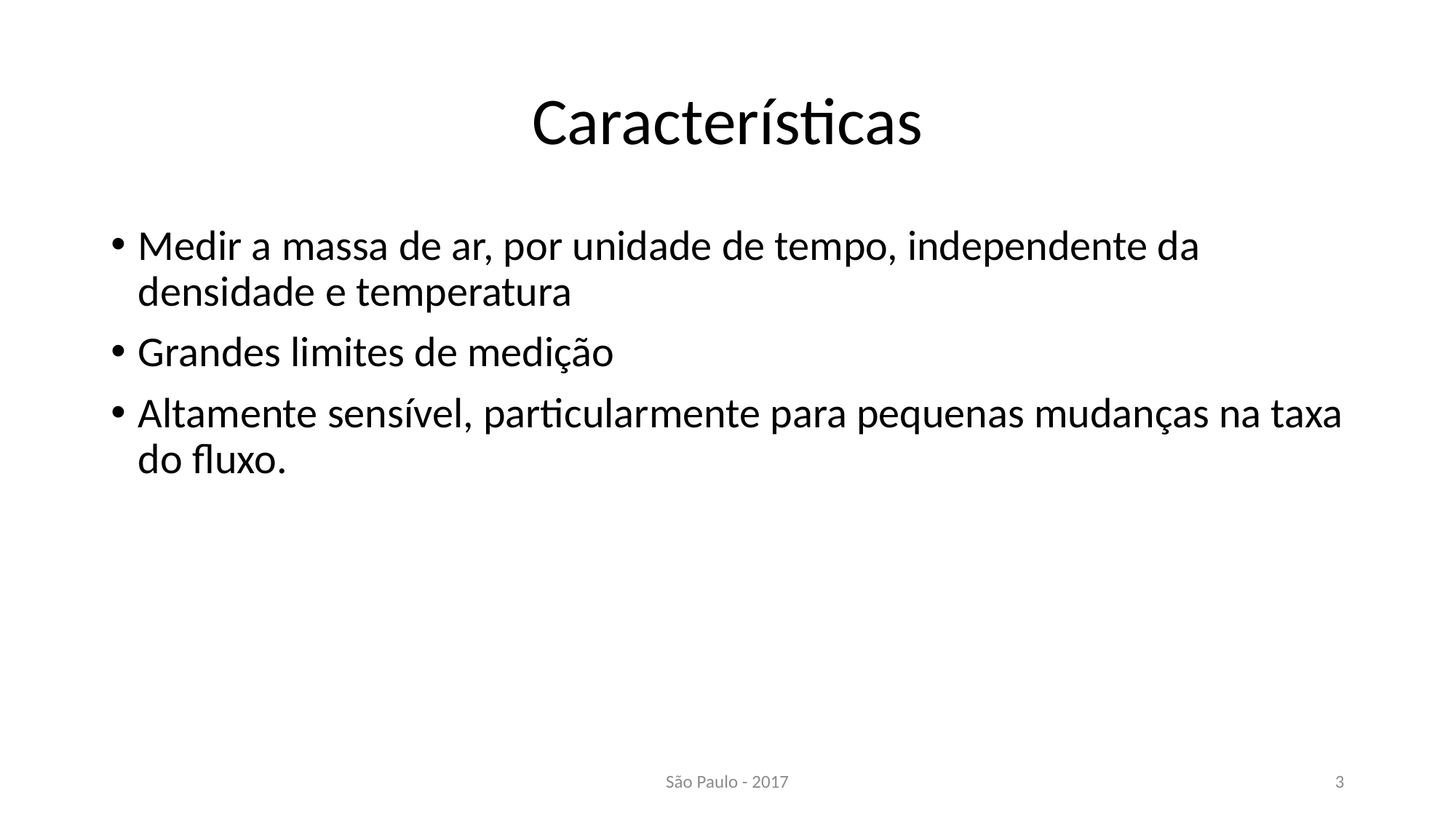

# Características
Medir a massa de ar, por unidade de tempo, independente da densidade e temperatura
Grandes limites de medição
Altamente sensível, particularmente para pequenas mudanças na taxa do fluxo.
São Paulo - 2017
3